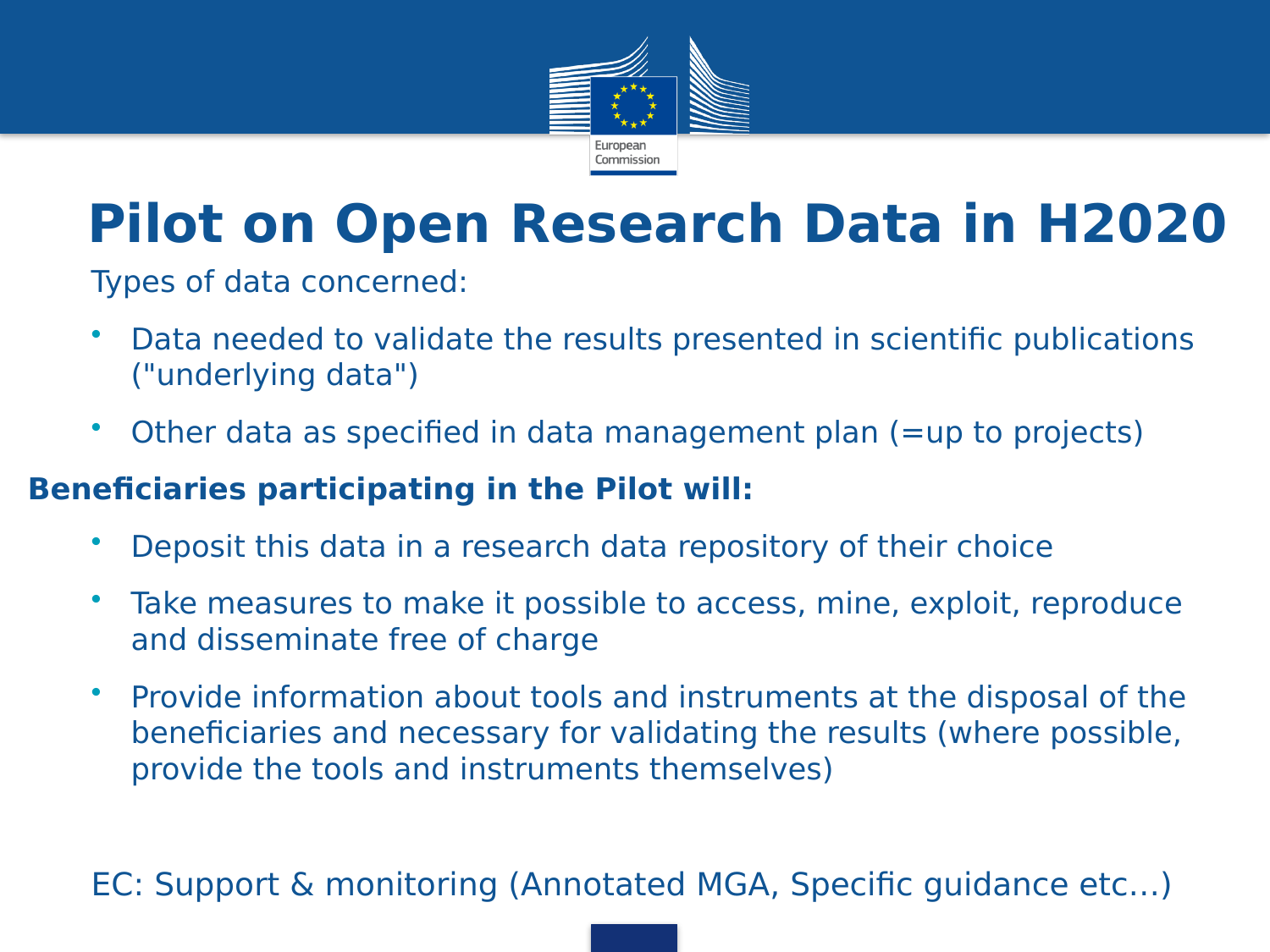

# Pilot on Open Research Data in H2020
Types of data concerned:
Data needed to validate the results presented in scientific publications ("underlying data")
Other data as specified in data management plan (=up to projects)
Beneficiaries participating in the Pilot will:
Deposit this data in a research data repository of their choice
Take measures to make it possible to access, mine, exploit, reproduce and disseminate free of charge
Provide information about tools and instruments at the disposal of the beneficiaries and necessary for validating the results (where possible, provide the tools and instruments themselves)

EC: Support & monitoring (Annotated MGA, Specific guidance etc…)